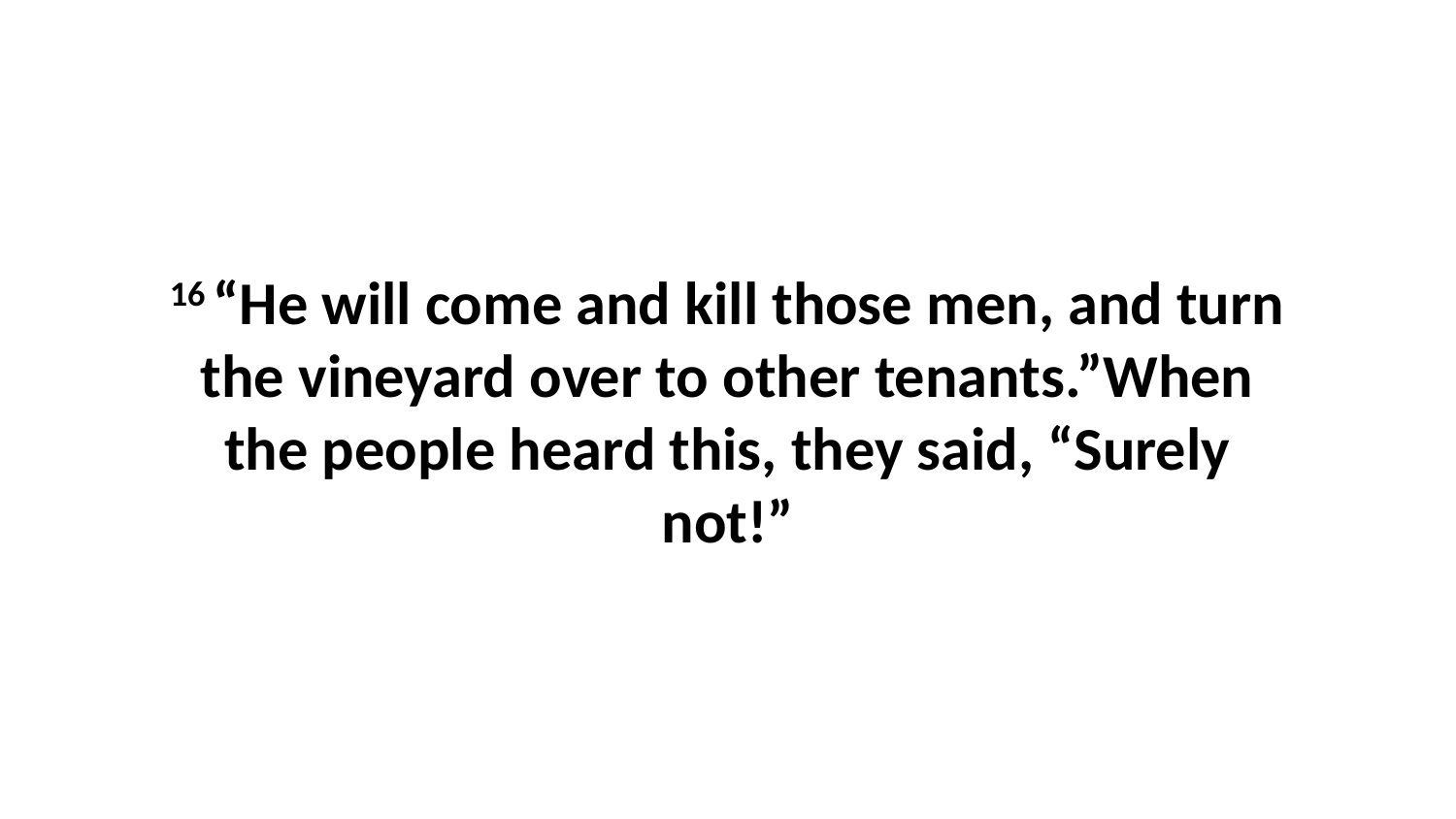

16 “He will come and kill those men, and turn the vineyard over to other tenants.”When the people heard this, they said, “Surely not!”